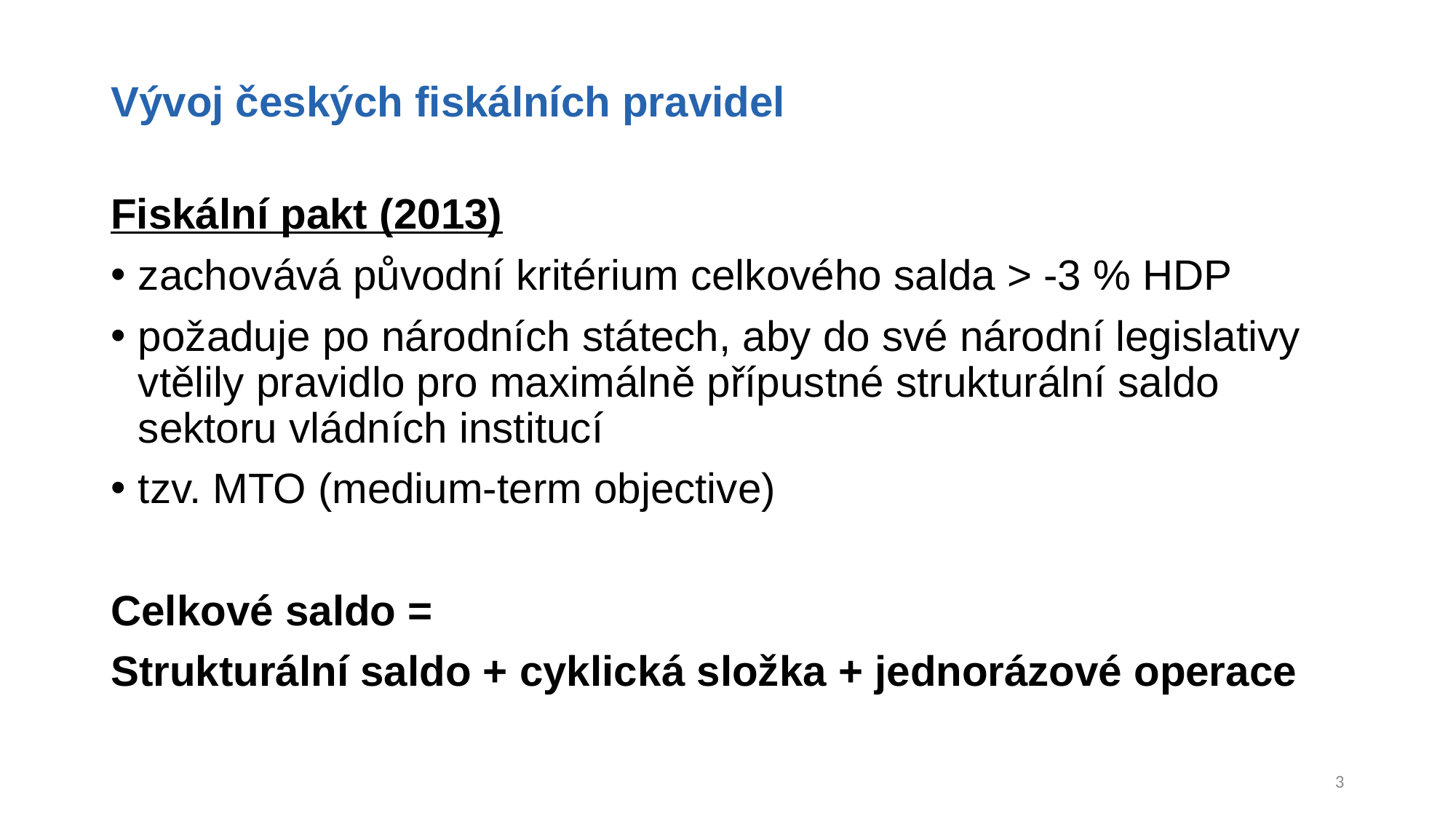

# Vývoj českých fiskálních pravidel
Fiskální pakt (2013)
zachovává původní kritérium celkového salda > -3 % HDP
požaduje po národních státech, aby do své národní legislativy vtělily pravidlo pro maximálně přípustné strukturální saldo sektoru vládních institucí
tzv. MTO (medium-term objective)

Celkové saldo =
Strukturální saldo + cyklická složka + jednorázové operace

3